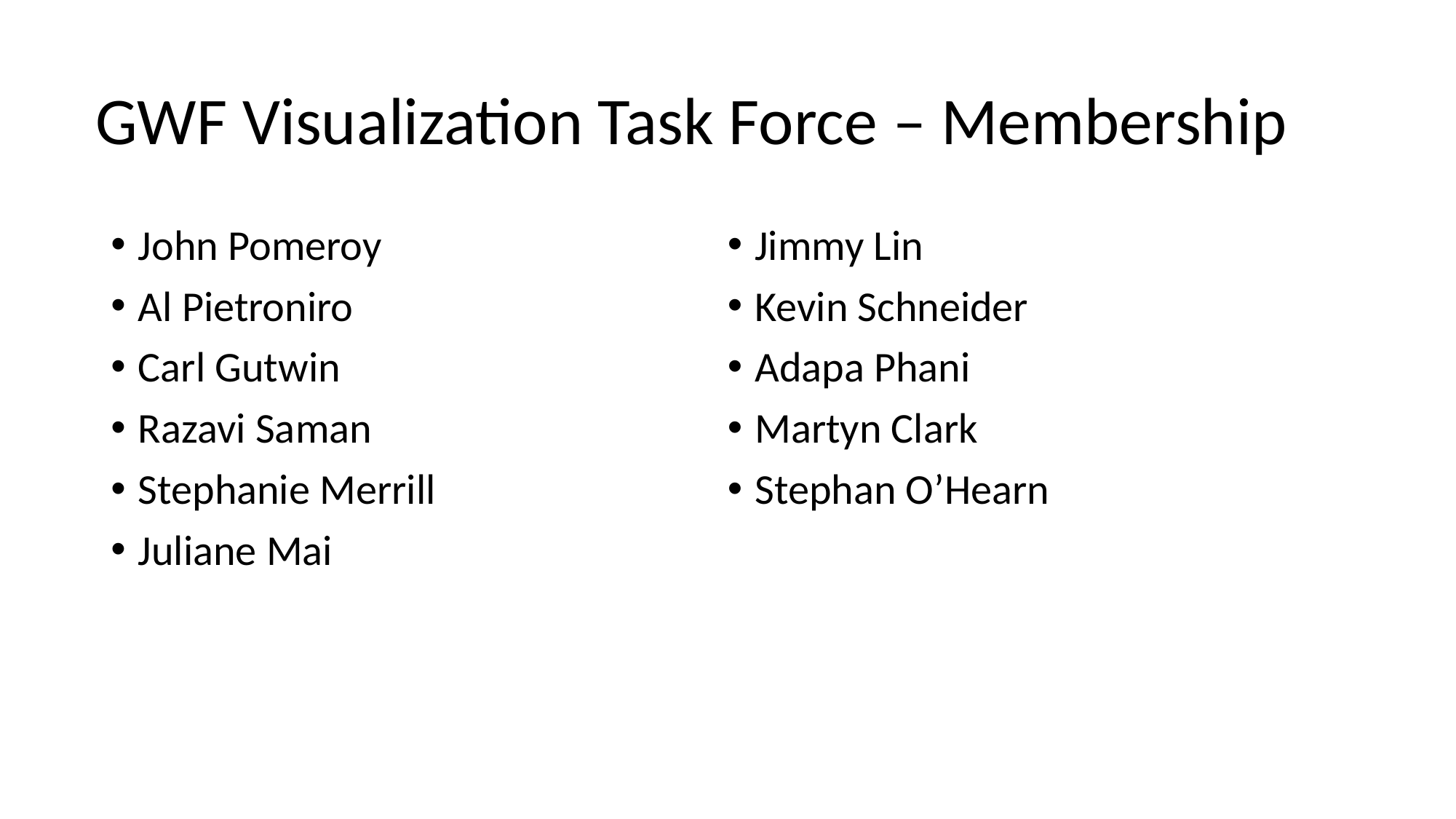

# GWF Visualization Task Force – Membership
John Pomeroy
Al Pietroniro
Carl Gutwin
Razavi Saman
Stephanie Merrill
Juliane Mai

Jimmy Lin
Kevin Schneider
Adapa Phani
Martyn Clark
Stephan O’Hearn